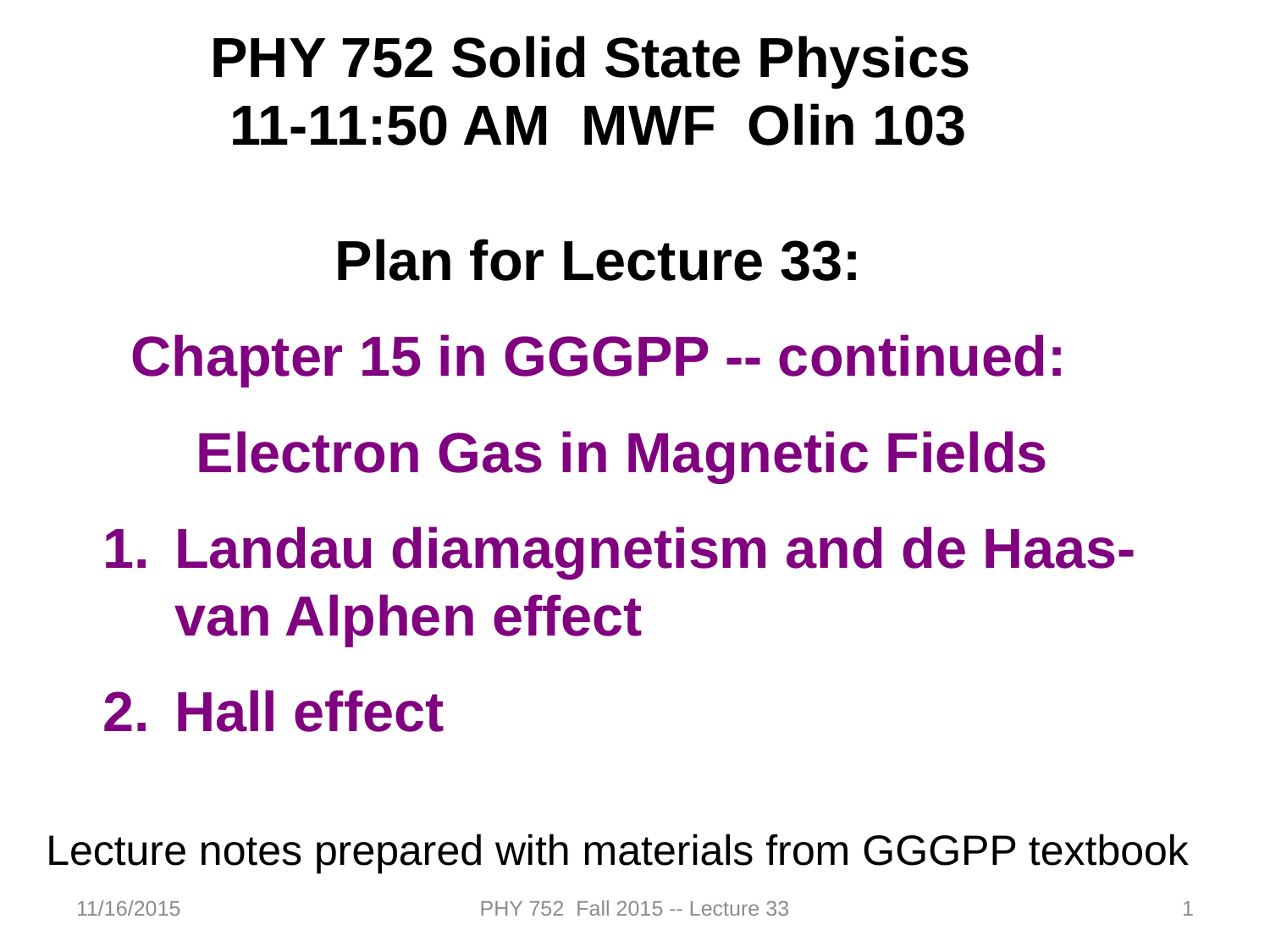

PHY 752 Solid State Physics
11-11:50 AM  MWF  Olin 103

Plan for Lecture 33:
Chapter 15 in GGGPP -- continued:
Electron Gas in Magnetic Fields
Landau diamagnetism and de Haas-van Alphen effect
Hall effect

Lecture notes prepared with materials from GGGPP textbook
11/16/2015
PHY 752  Fall 2015 -- Lecture 33
1